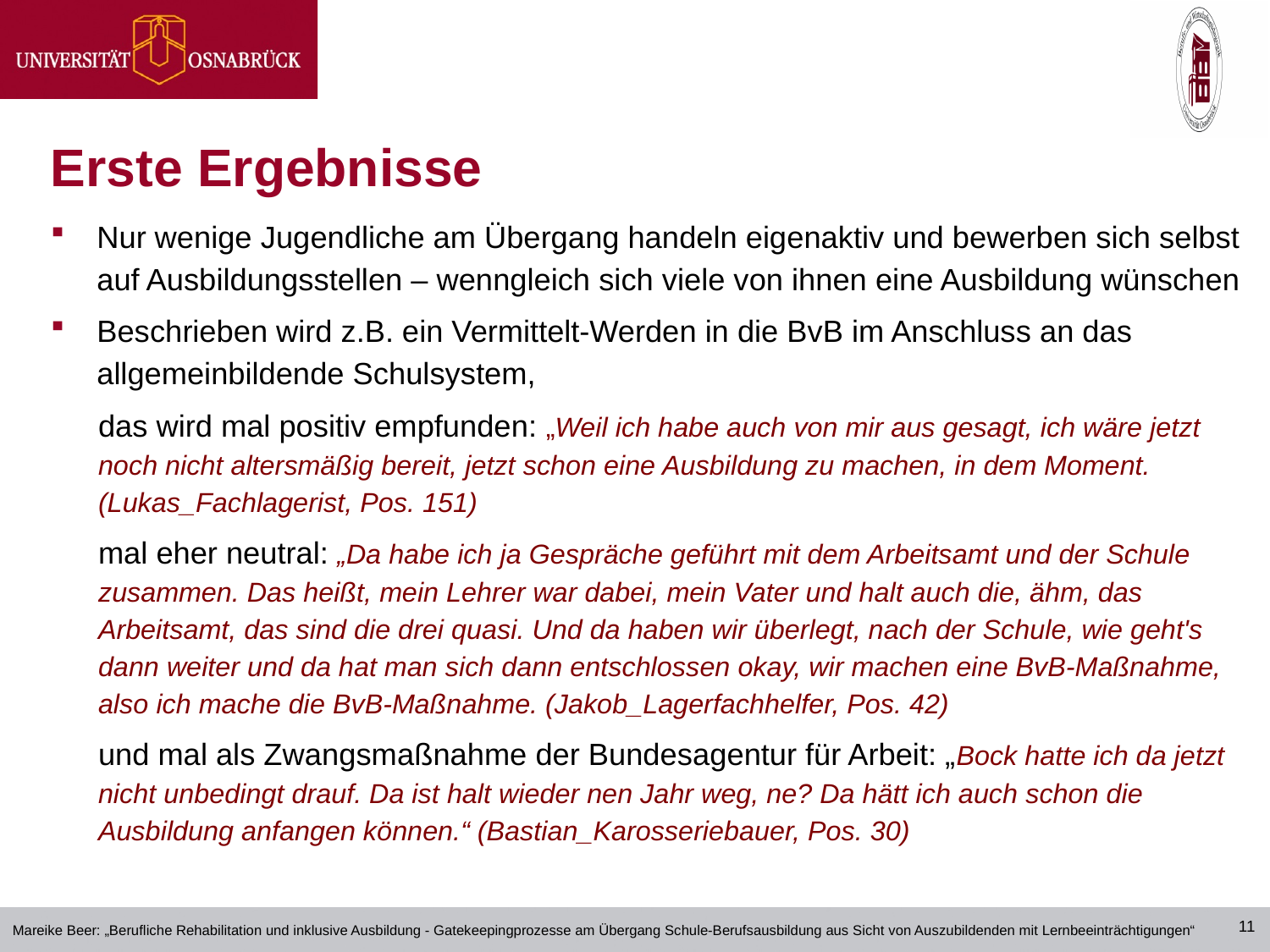

Erste Ergebnisse
Nur wenige Jugendliche am Übergang handeln eigenaktiv und bewerben sich selbst auf Ausbildungsstellen – wenngleich sich viele von ihnen eine Ausbildung wünschen
Beschrieben wird z.B. ein Vermittelt-Werden in die BvB im Anschluss an das allgemeinbildende Schulsystem,
das wird mal positiv empfunden: „Weil ich habe auch von mir aus gesagt, ich wäre jetzt noch nicht altersmäßig bereit, jetzt schon eine Ausbildung zu machen, in dem Moment. (Lukas_Fachlagerist, Pos. 151)
mal eher neutral: „Da habe ich ja Gespräche geführt mit dem Arbeitsamt und der Schule zusammen. Das heißt, mein Lehrer war dabei, mein Vater und halt auch die, ähm, das Arbeitsamt, das sind die drei quasi. Und da haben wir überlegt, nach der Schule, wie geht's dann weiter und da hat man sich dann entschlossen okay, wir machen eine BvB-Maßnahme, also ich mache die BvB-Maßnahme. (Jakob_Lagerfachhelfer, Pos. 42)
und mal als Zwangsmaßnahme der Bundesagentur für Arbeit: „Bock hatte ich da jetzt nicht unbedingt drauf. Da ist halt wieder nen Jahr weg, ne? Da hätt ich auch schon die Ausbildung anfangen können.“ (Bastian_Karosseriebauer, Pos. 30)
Mareike Beer: „Berufliche Rehabilitation und inklusive Ausbildung - Gatekeepingprozesse am Übergang Schule-Berufsausbildung aus Sicht von Auszubildenden mit Lernbeeinträchtigungen“